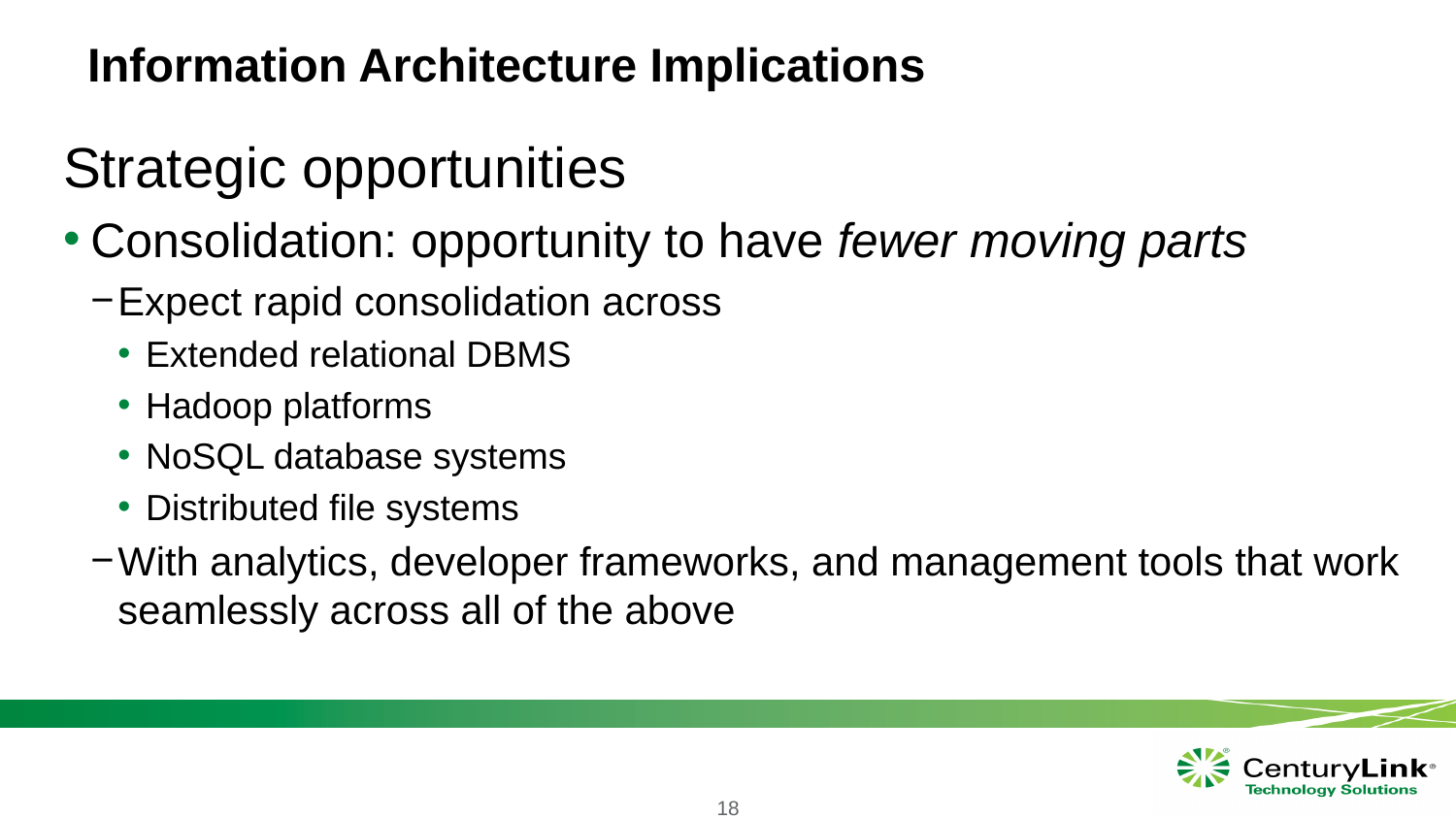

# Information Architecture Implications
Strategic opportunities
Consolidation: opportunity to have fewer moving parts
Expect rapid consolidation across
Extended relational DBMS
Hadoop platforms
NoSQL database systems
Distributed file systems
With analytics, developer frameworks, and management tools that work seamlessly across all of the above

18